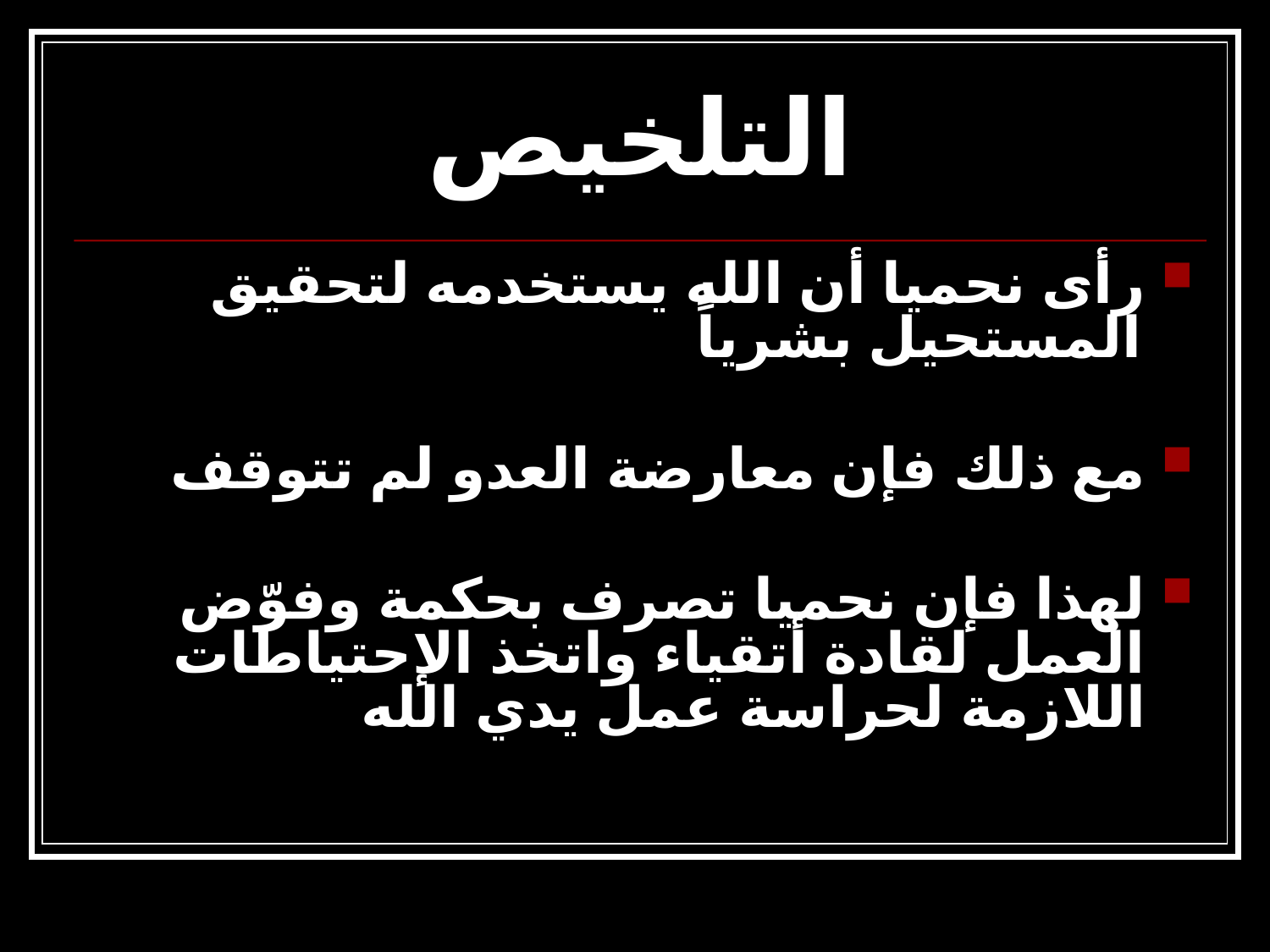

# التلخيص
رأى نحميا أن الله يستخدمه لتحقيق المستحيل بشرياً

مع ذلك فإن معارضة العدو لم تتوقف

لهذا فإن نحميا تصرف بحكمة وفوّض العمل لقادة أتقياء واتخذ الإحتياطات اللازمة لحراسة عمل يدي الله